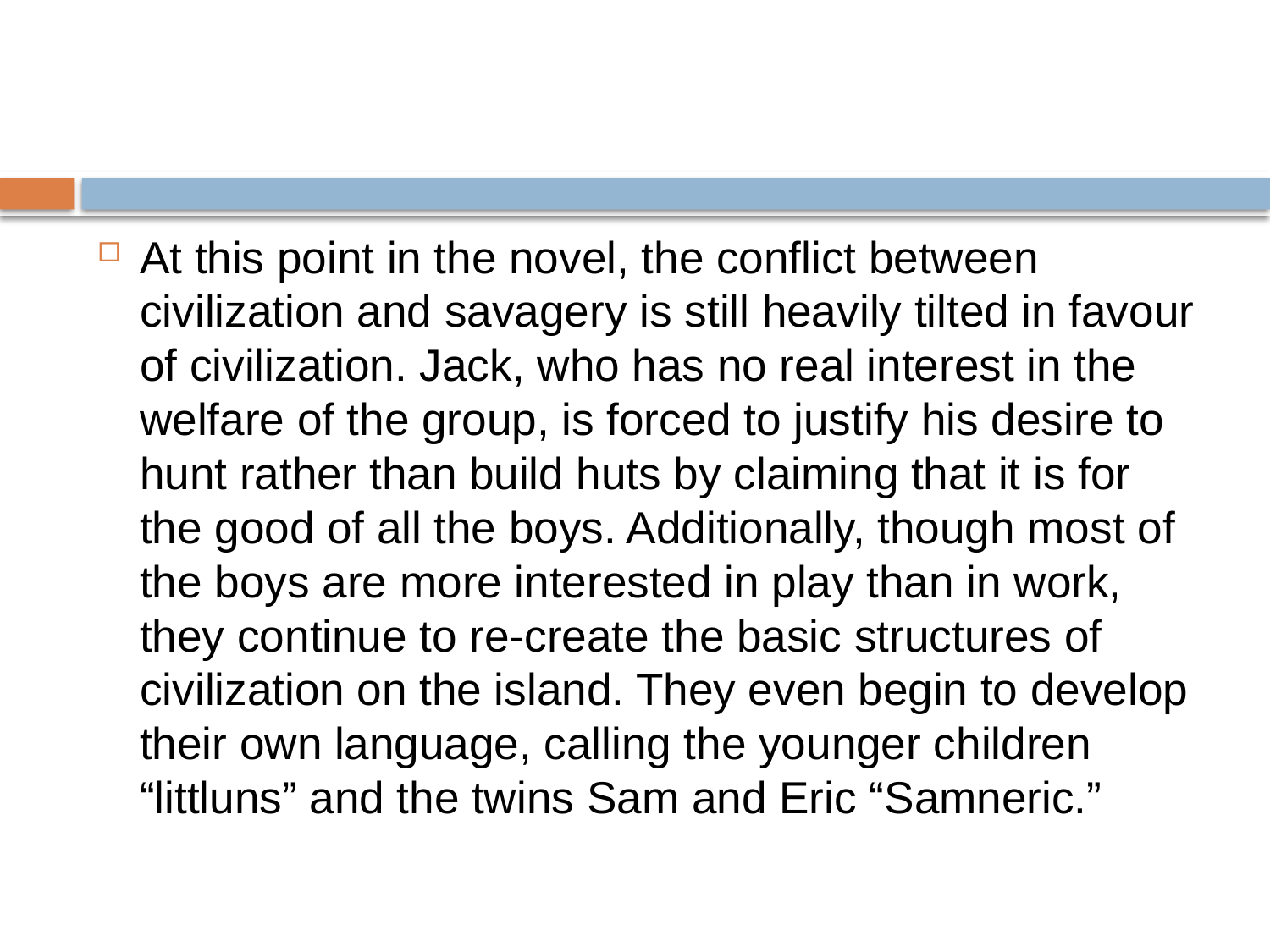

#
At this point in the novel, the conflict between civilization and savagery is still heavily tilted in favour of civilization. Jack, who has no real interest in the welfare of the group, is forced to justify his desire to hunt rather than build huts by claiming that it is for the good of all the boys. Additionally, though most of the boys are more interested in play than in work, they continue to re-create the basic structures of civilization on the island. They even begin to develop their own language, calling the younger children “littluns” and the twins Sam and Eric “Samneric.”